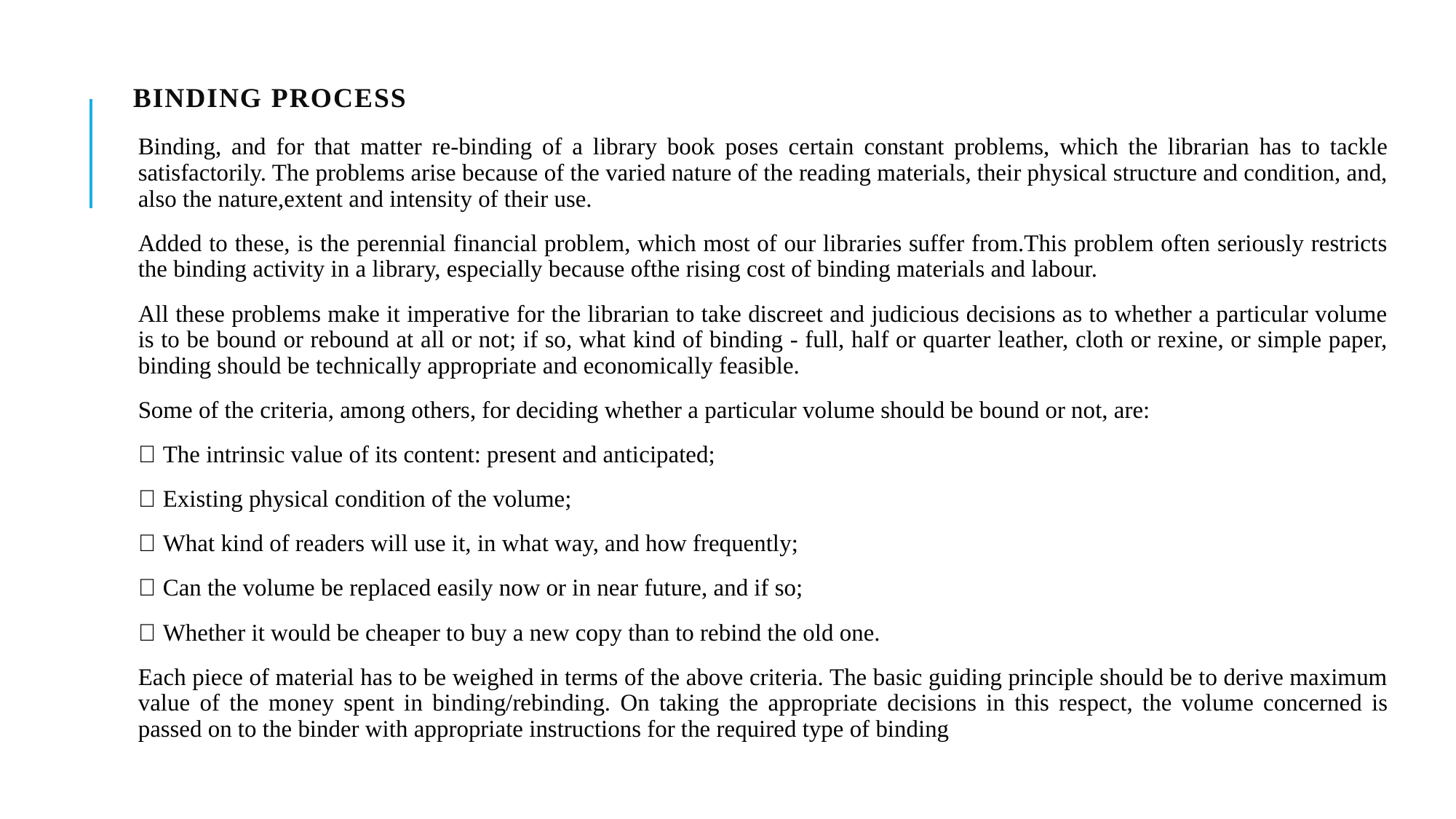

# BINDING PROCESS
Binding, and for that matter re-binding of a library book poses certain constant problems, which the librarian has to tackle satisfactorily. The problems arise because of the varied nature of the reading materials, their physical structure and condition, and, also the nature,extent and intensity of their use.
Added to these, is the perennial financial problem, which most of our libraries suffer from.This problem often seriously restricts the binding activity in a library, especially because ofthe rising cost of binding materials and labour.
All these problems make it imperative for the librarian to take discreet and judicious decisions as to whether a particular volume is to be bound or rebound at all or not; if so, what kind of binding - full, half or quarter leather, cloth or rexine, or simple paper, binding should be technically appropriate and economically feasible.
Some of the criteria, among others, for deciding whether a particular volume should be bound or not, are:
􀀠 The intrinsic value of its content: present and anticipated;
􀀠 Existing physical condition of the volume;
􀀠 What kind of readers will use it, in what way, and how frequently;
􀀠 Can the volume be replaced easily now or in near future, and if so;
􀀠 Whether it would be cheaper to buy a new copy than to rebind the old one.
Each piece of material has to be weighed in terms of the above criteria. The basic guiding principle should be to derive maximum value of the money spent in binding/rebinding. On taking the appropriate decisions in this respect, the volume concerned is passed on to the binder with appropriate instructions for the required type of binding